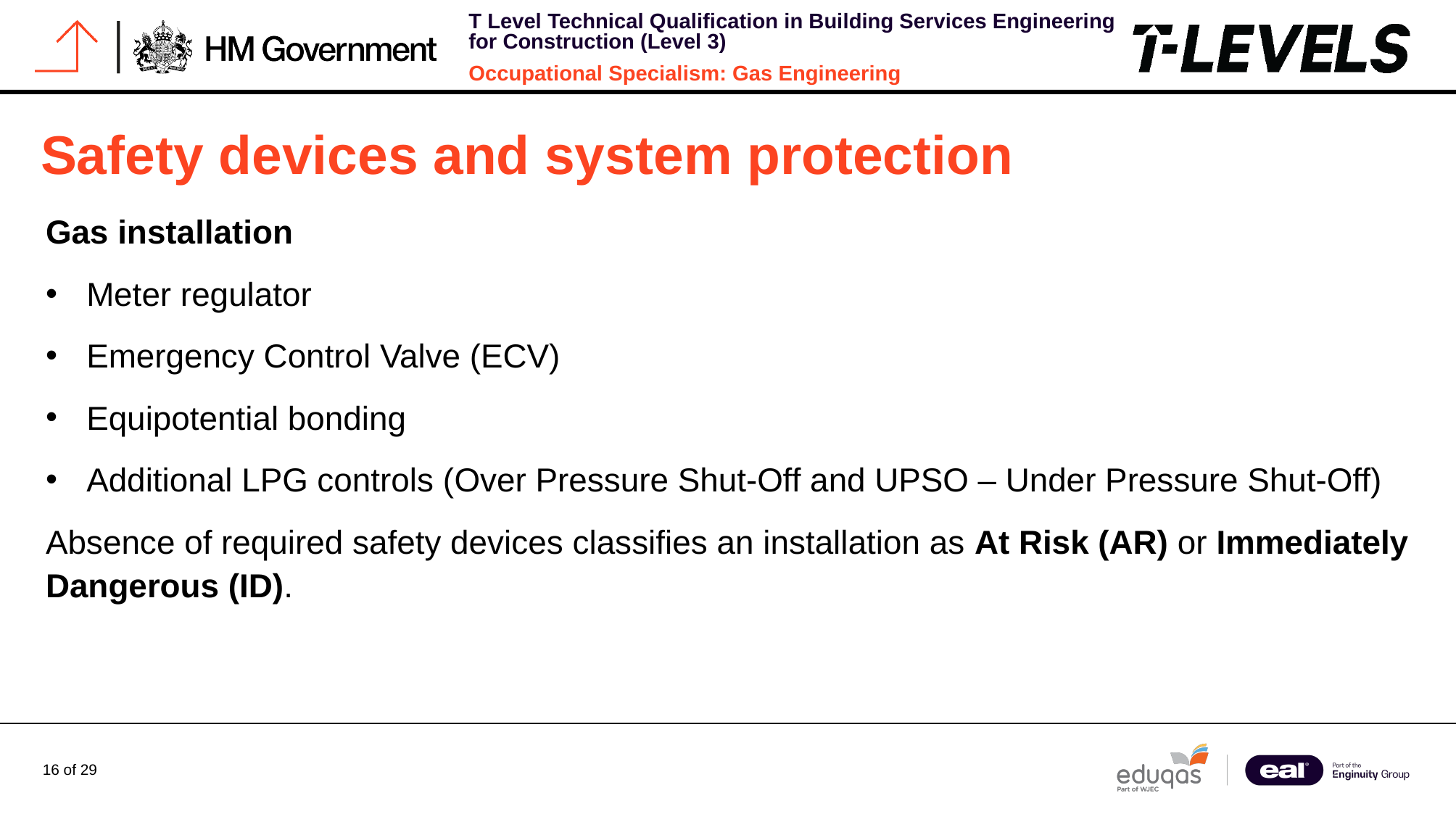

# Safety devices and system protection
Gas installation
Meter regulator
Emergency Control Valve (ECV)
Equipotential bonding
Additional LPG controls (Over Pressure Shut-Off and UPSO – Under Pressure Shut-Off)
Absence of required safety devices classifies an installation as At Risk (AR) or Immediately Dangerous (ID).